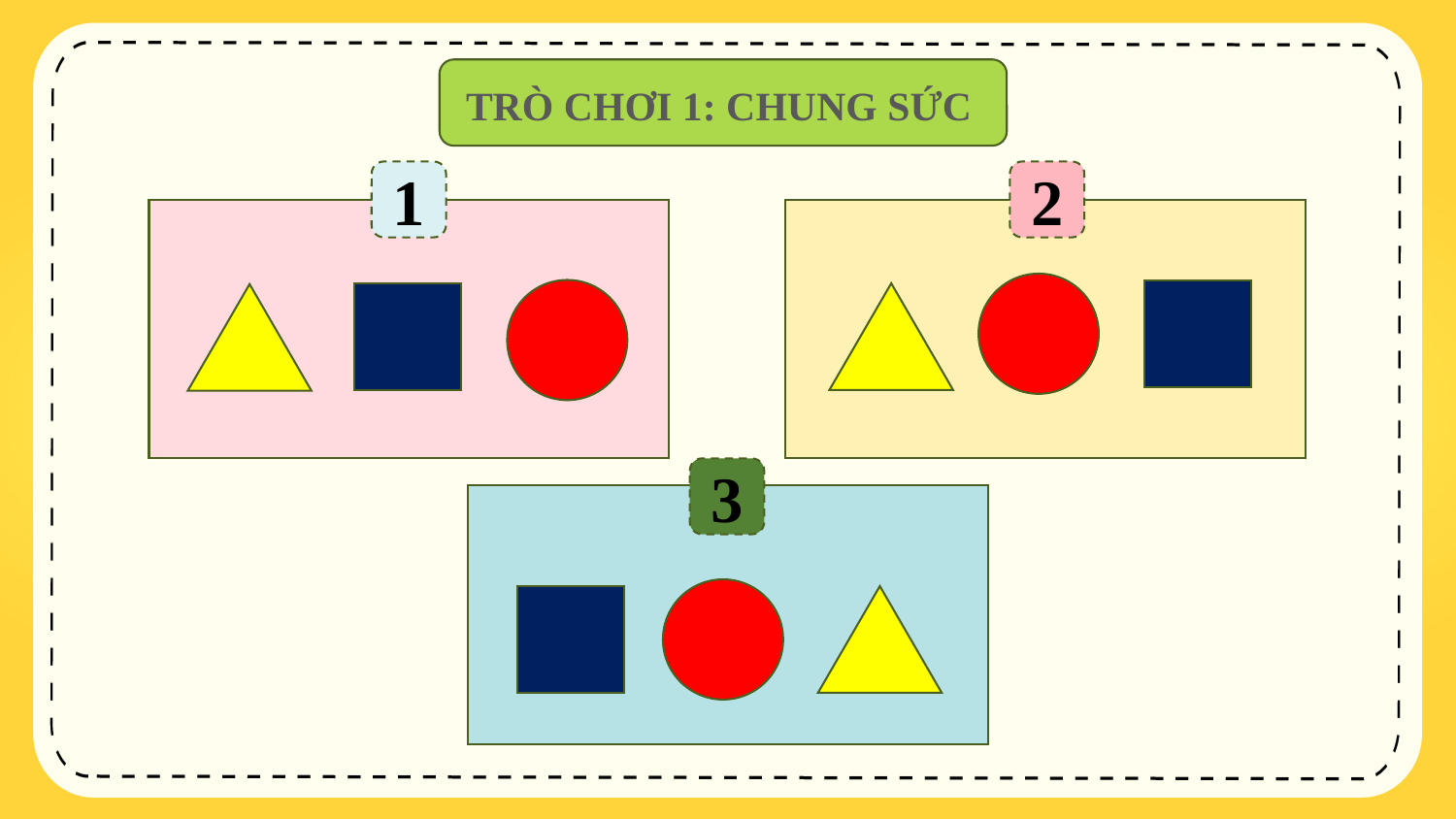

TRÒ CHƠI 1: CHUNG SỨC
1

2

3